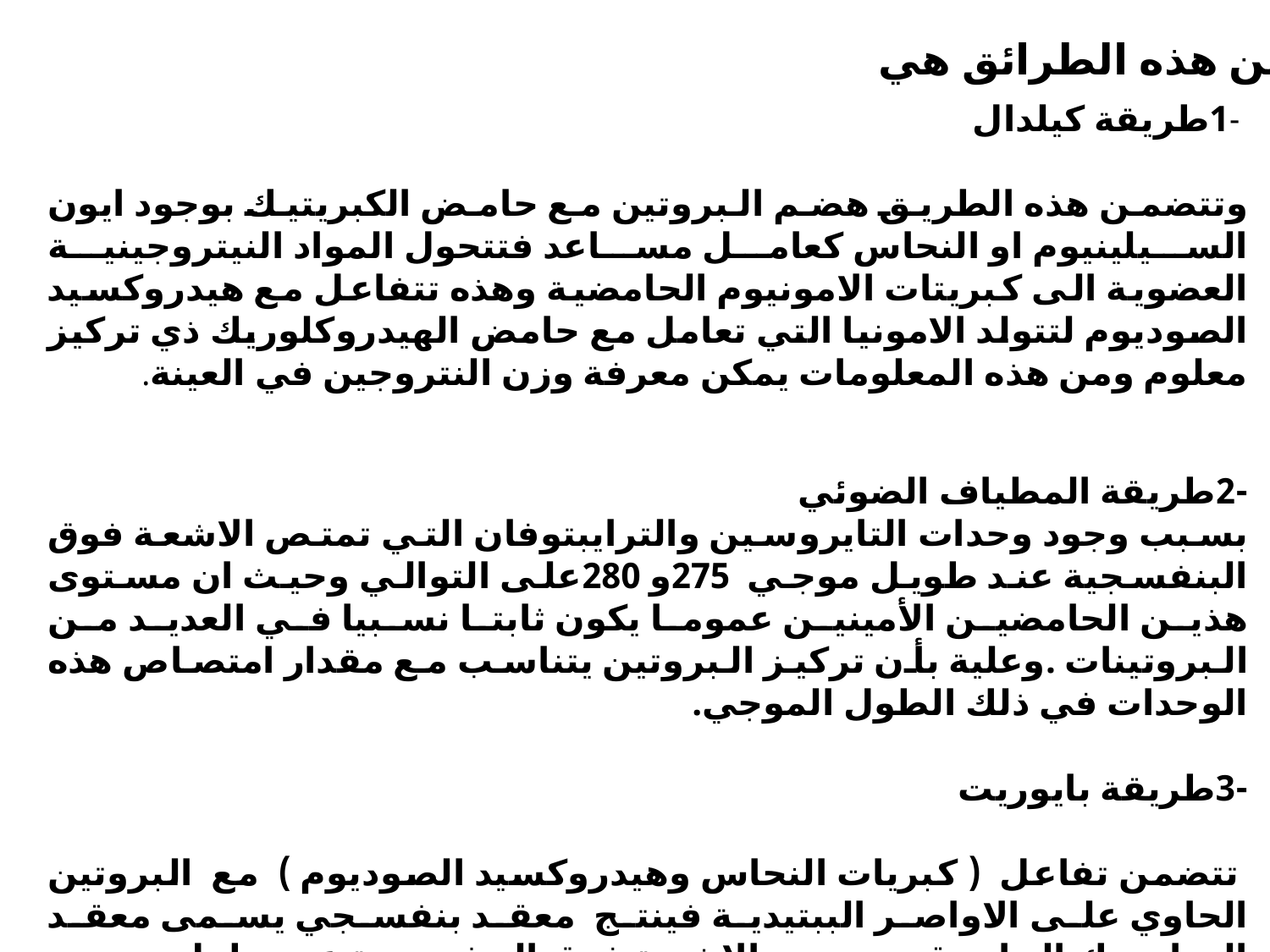

ومن هذه الطرائق هي
 -1طريقة كيلدال

وتتضمن هذه الطريق هضم البروتين مع حامض الكبريتيك بوجود ايون السيلينيوم او النحاس كعامل مساعد فتتحول المواد النيتروجينية العضوية الى كبريتات الامونيوم الحامضية وهذه تتفاعل مع هيدروكسيد الصوديوم لتتولد الامونيا التي تعامل مع حامض الهيدروكلوريك ذي تركيز معلوم ومن هذه المعلومات يمكن معرفة وزن النتروجين في العينة.

-2طريقة المطياف الضوئي
بسبب وجود وحدات التايروسين والترايبتوفان التي تمتص الاشعة فوق البنفسجية عند طويل موجي 275و 280على التوالي وحيث ان مستوى هذين الحامضين الأمينين عموما يكون ثابتا نسبيا في العديد من البروتينات .وعلية بأن تركيز البروتين يتناسب مع مقدار امتصاص هذه الوحدات في ذلك الطول الموجي.

-3طريقة بايوريت

 تتضمن تفاعل  ( كبريات النحاس وهيدروكسيد الصوديوم )  مع  البروتين الحاوي على الاواصر الببتيدية فينتج  معقد بنفسجي يسمى معقد النحاسيك التناسقي يمتص الاشعة فوق البنفسجية عند طول موجي 570nm .